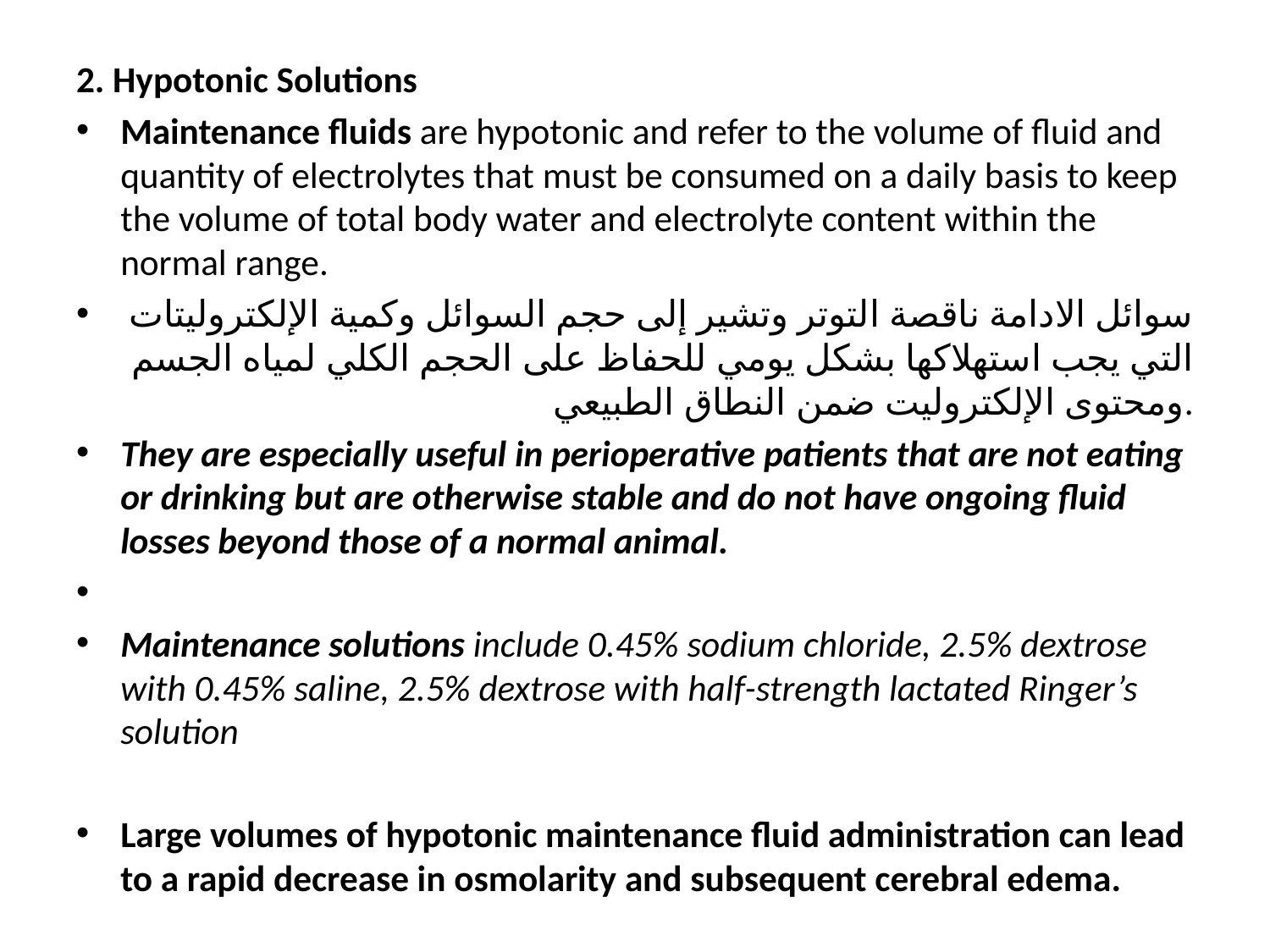

2. Hypotonic Solutions
Maintenance fluids are hypotonic and refer to the volume of fluid and quantity of electrolytes that must be consumed on a daily basis to keep the volume of total body water and electrolyte content within the normal range.
سوائل الادامة ناقصة التوتر وتشير إلى حجم السوائل وكمية الإلكتروليتات التي يجب استهلاكها بشكل يومي للحفاظ على الحجم الكلي لمياه الجسم ومحتوى الإلكتروليت ضمن النطاق الطبيعي.
They are especially useful in perioperative patients that are not eating or drinking but are otherwise stable and do not have ongoing fluid losses beyond those of a normal animal.

Maintenance solutions include 0.45% sodium chloride, 2.5% dextrose with 0.45% saline, 2.5% dextrose with half-strength lactated Ringer’s solution

Large volumes of hypotonic maintenance fluid administration can lead to a rapid decrease in osmolarity and subsequent cerebral edema.